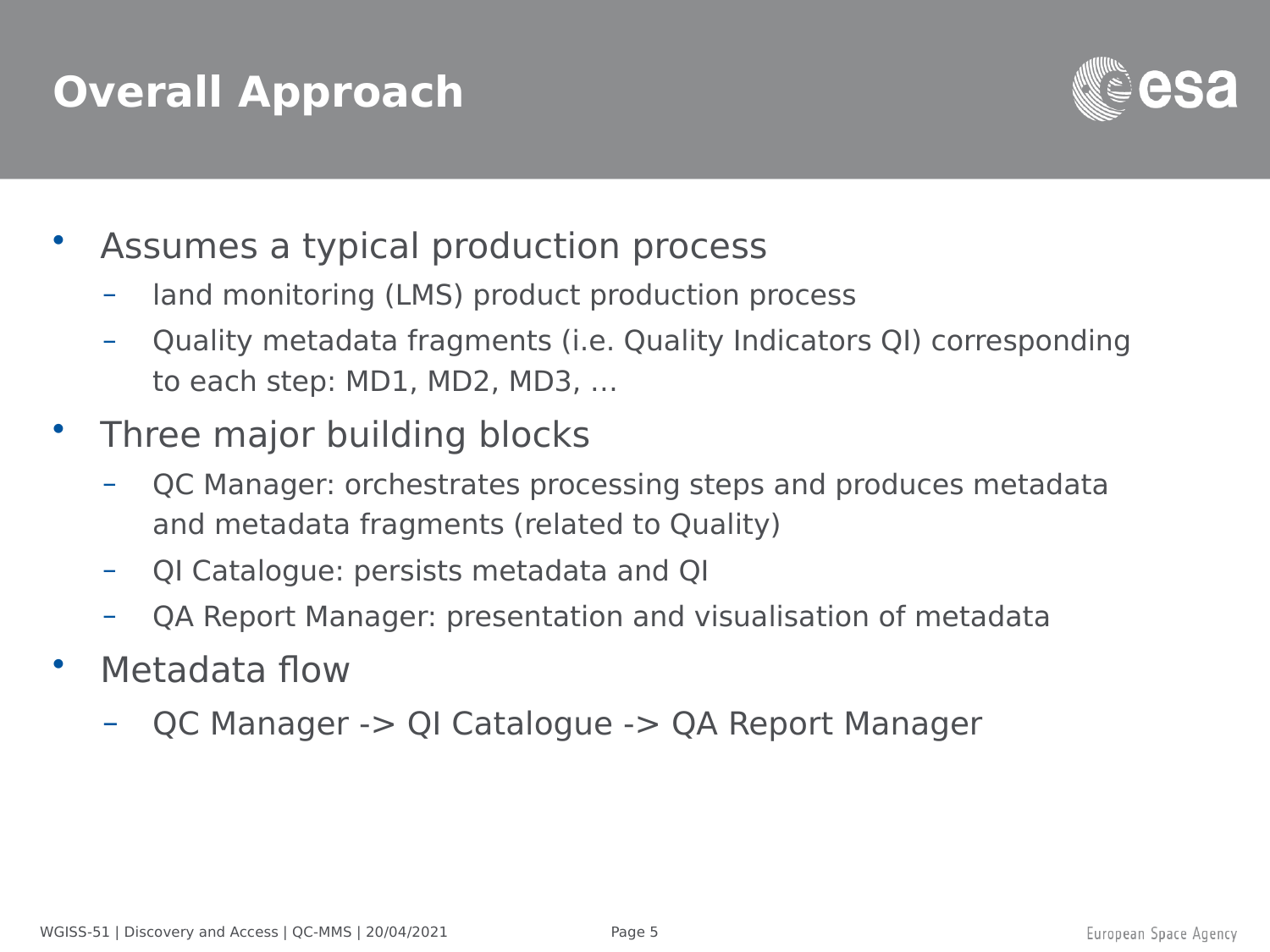

# Overall Approach
Assumes a typical production process
land monitoring (LMS) product production process
Quality metadata fragments (i.e. Quality Indicators QI) corresponding to each step: MD1, MD2, MD3, …
Three major building blocks
QC Manager: orchestrates processing steps and produces metadata and metadata fragments (related to Quality)
QI Catalogue: persists metadata and QI
QA Report Manager: presentation and visualisation of metadata
Metadata flow
QC Manager -> QI Catalogue -> QA Report Manager

WGISS-51 | Discovery and Access | QC-MMS | 20/04/2021